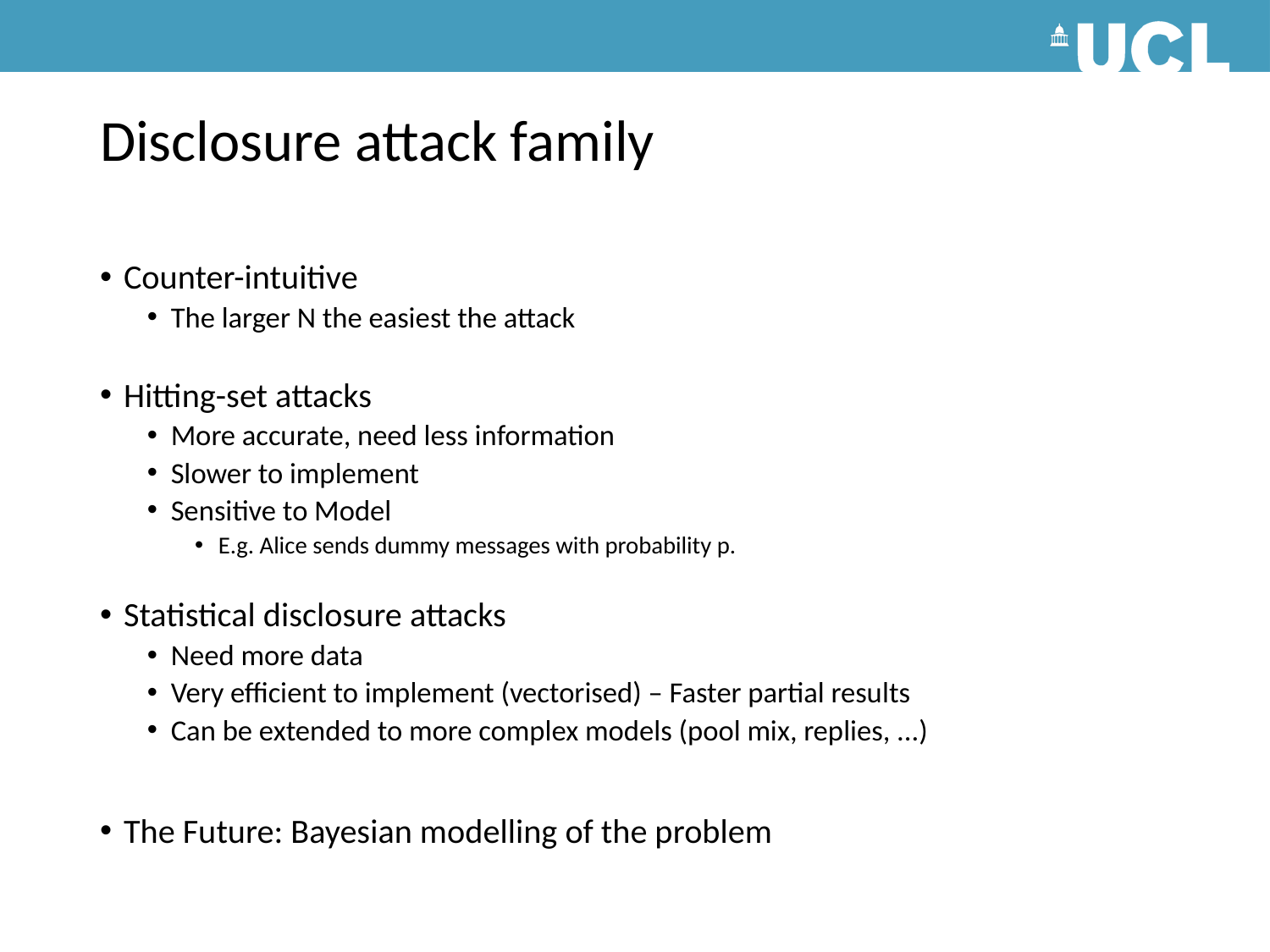

# Disclosure attack family
Counter-intuitive
The larger N the easiest the attack
Hitting-set attacks
More accurate, need less information
Slower to implement
Sensitive to Model
E.g. Alice sends dummy messages with probability p.
Statistical disclosure attacks
Need more data
Very efficient to implement (vectorised) – Faster partial results
Can be extended to more complex models (pool mix, replies, ...)

The Future: Bayesian modelling of the problem